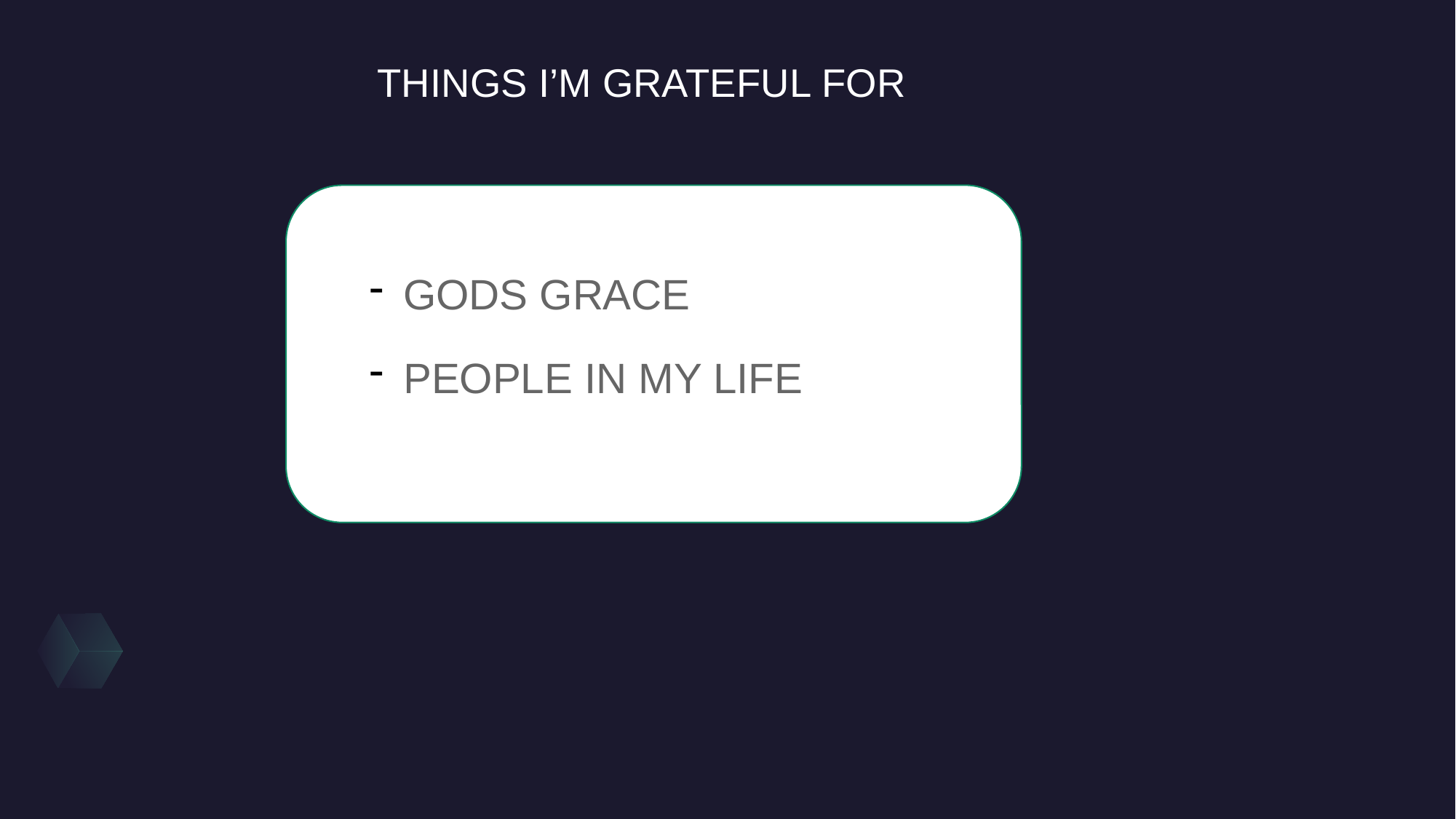

# THINGS I’M GRATEFUL FOR

GODS GRACE
PEOPLE IN MY LIFE